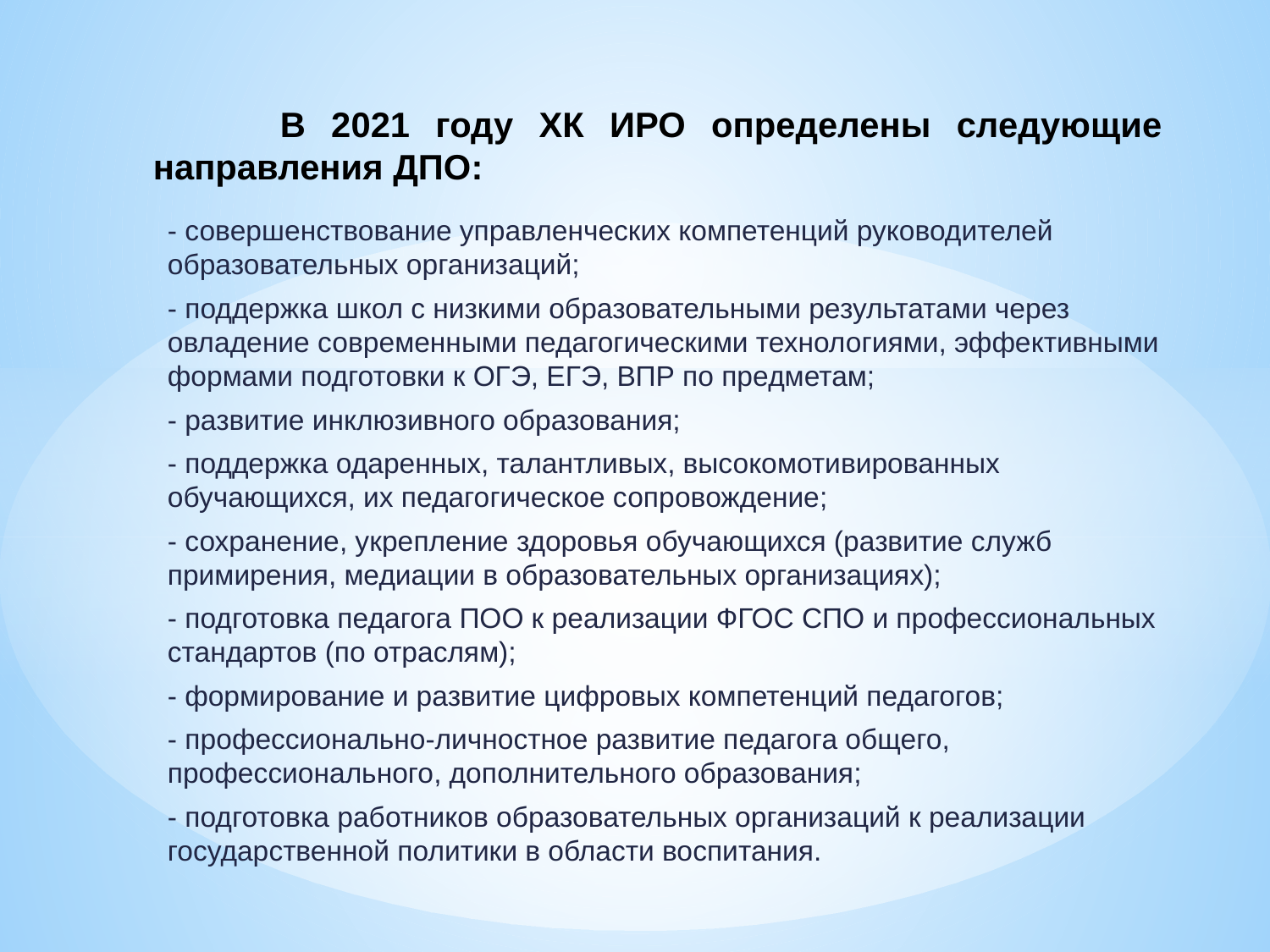

# В 2021 году ХК ИРО определены следующие направления ДПО:
- совершенствование управленческих компетенций руководителей образовательных организаций;
- поддержка школ с низкими образовательными результатами через овладение современными педагогическими технологиями, эффективными формами подготовки к ОГЭ, ЕГЭ, ВПР по предметам;
- развитие инклюзивного образования;
- поддержка одаренных, талантливых, высокомотивированных обучающихся, их педагогическое сопровождение;
- сохранение, укрепление здоровья обучающихся (развитие служб примирения, медиации в образовательных организациях);
- подготовка педагога ПОО к реализации ФГОС СПО и профессиональных стандартов (по отраслям);
- формирование и развитие цифровых компетенций педагогов;
- профессионально-личностное развитие педагога общего, профессионального, дополнительного образования;
- подготовка работников образовательных организаций к реализации государственной политики в области воспитания.